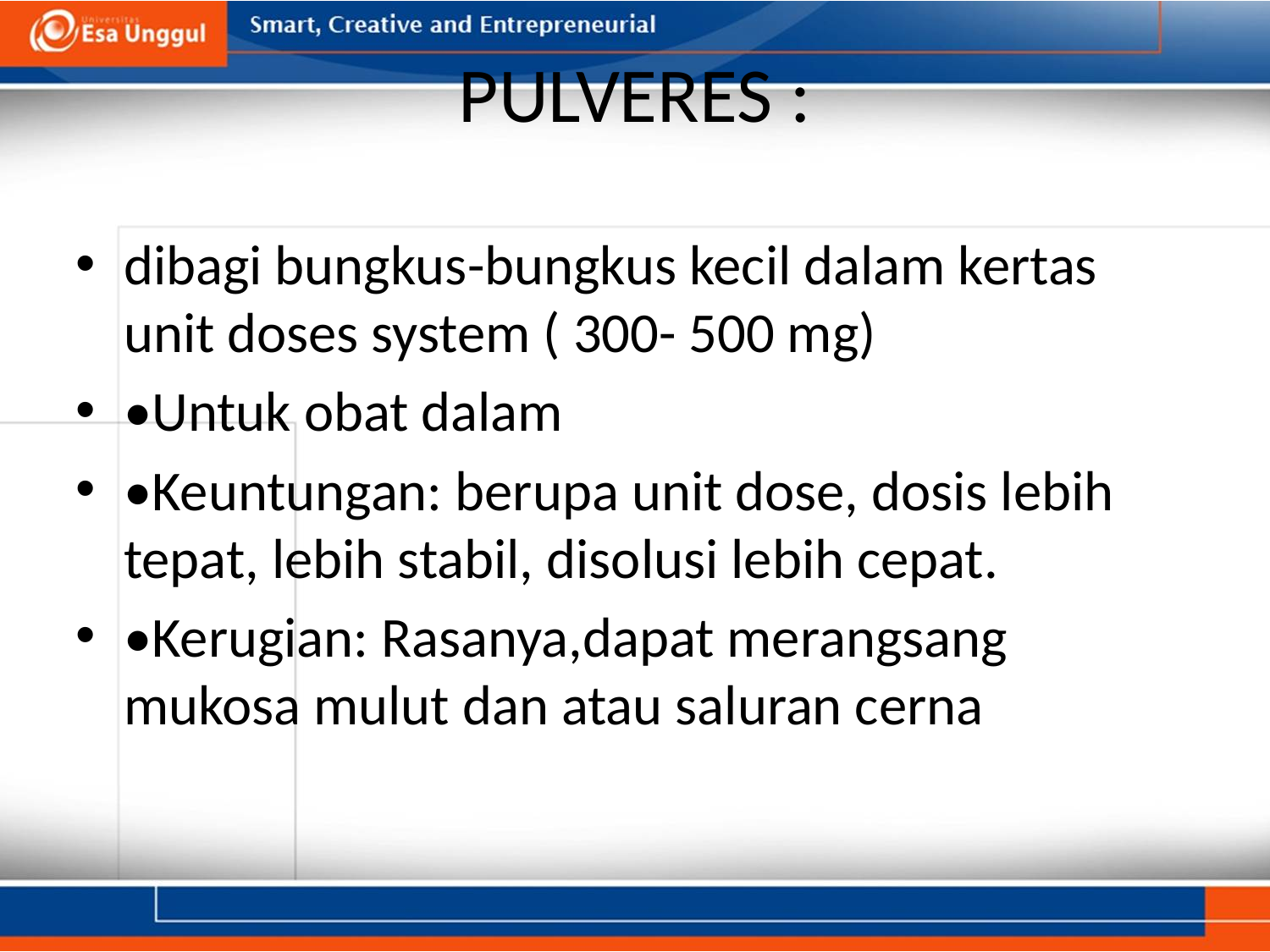

# PULVERES :
dibagi bungkus-bungkus kecil dalam kertas unit doses system ( 300- 500 mg)
•Untuk obat dalam
•Keuntungan: berupa unit dose, dosis lebih tepat, lebih stabil, disolusi lebih cepat.
•Kerugian: Rasanya,dapat merangsang mukosa mulut dan atau saluran cerna